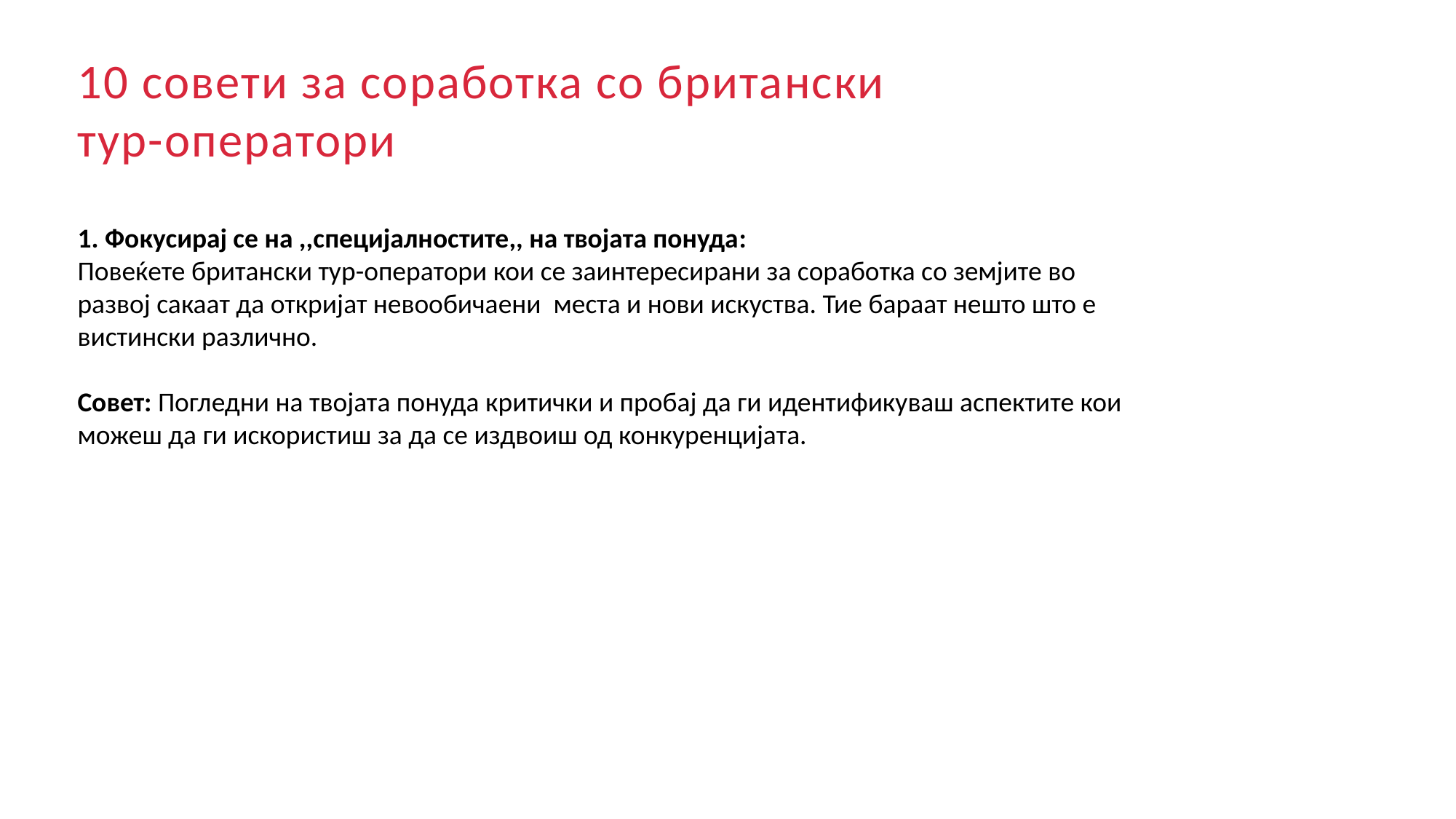

10 совети за соработка со британски тур-оператори
1. Фокусирај се на ,,специјалностите,, на твојата понуда:
Повеќете британски тур-оператори кои се заинтересирани за соработка со земјите во развој сакаат да откријат невообичаени  места и нови искуства. Тие бараат нешто што е вистински различно.

Совет: Погледни на твојата понуда критички и пробај да ги идентификуваш аспектите кои можеш да ги искористиш за да се издвоиш од конкуренцијата.